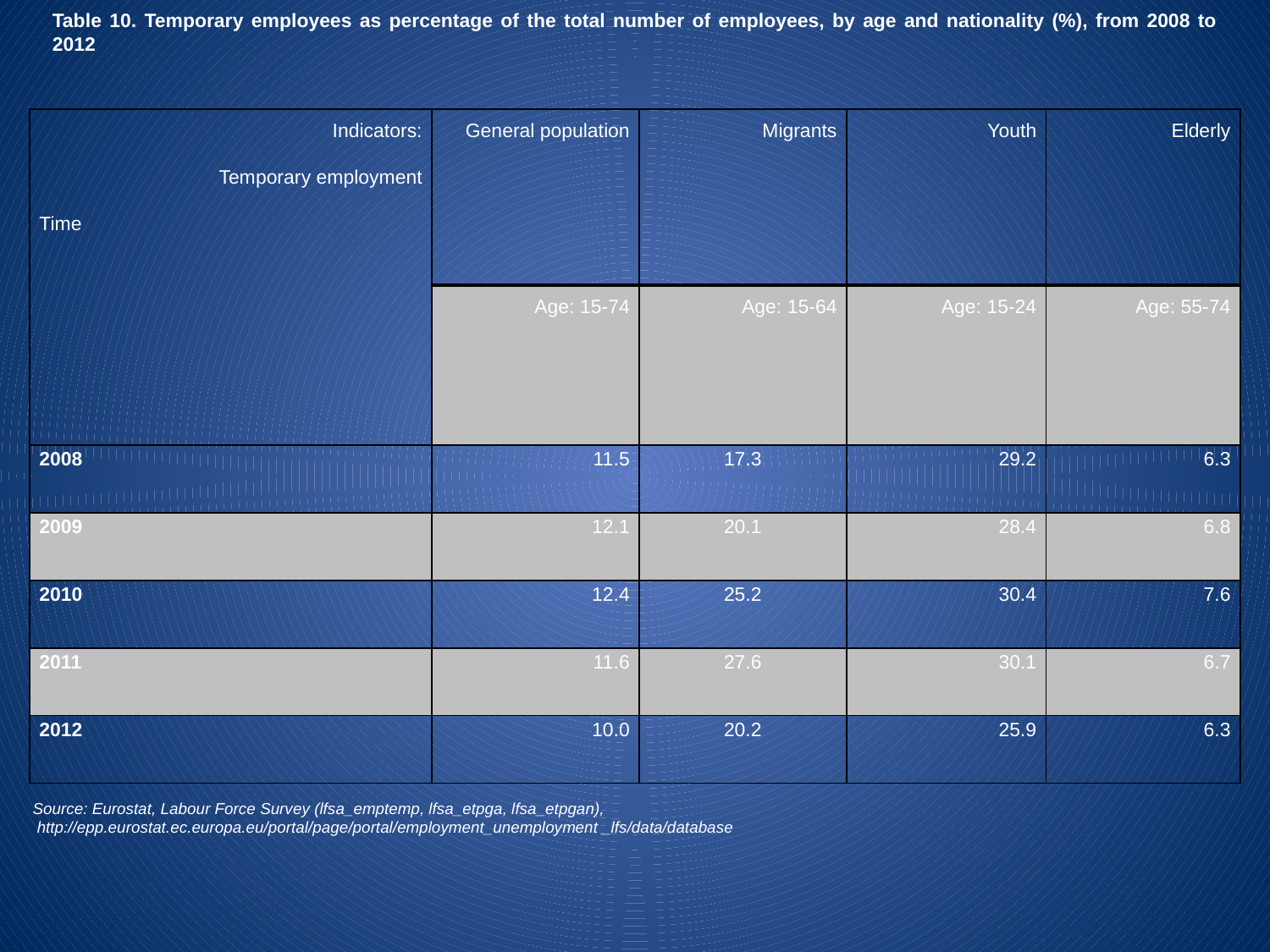

Table 10. Temporary employees as percentage of the total number of employees, by age and nationality (%), from 2008 to 2012
| Indicators: Temporary employment Time | General population | Migrants | Youth | Elderly |
| --- | --- | --- | --- | --- |
|  | Age: 15-74 | Age: 15-64 | Age: 15-24 | Age: 55-74 |
| 2008 | 11.5 | 17.3 | 29.2 | 6.3 |
| 2009 | 12.1 | 20.1 | 28.4 | 6.8 |
| 2010 | 12.4 | 25.2 | 30.4 | 7.6 |
| 2011 | 11.6 | 27.6 | 30.1 | 6.7 |
| 2012 | 10.0 | 20.2 | 25.9 | 6.3 |
Source: Eurostat, Labour Force Survey (lfsa_emptemp, lfsa_etpga, lfsa_etpgan),
 http://epp.eurostat.ec.europa.eu/portal/page/portal/employment_unemployment _lfs/data/database